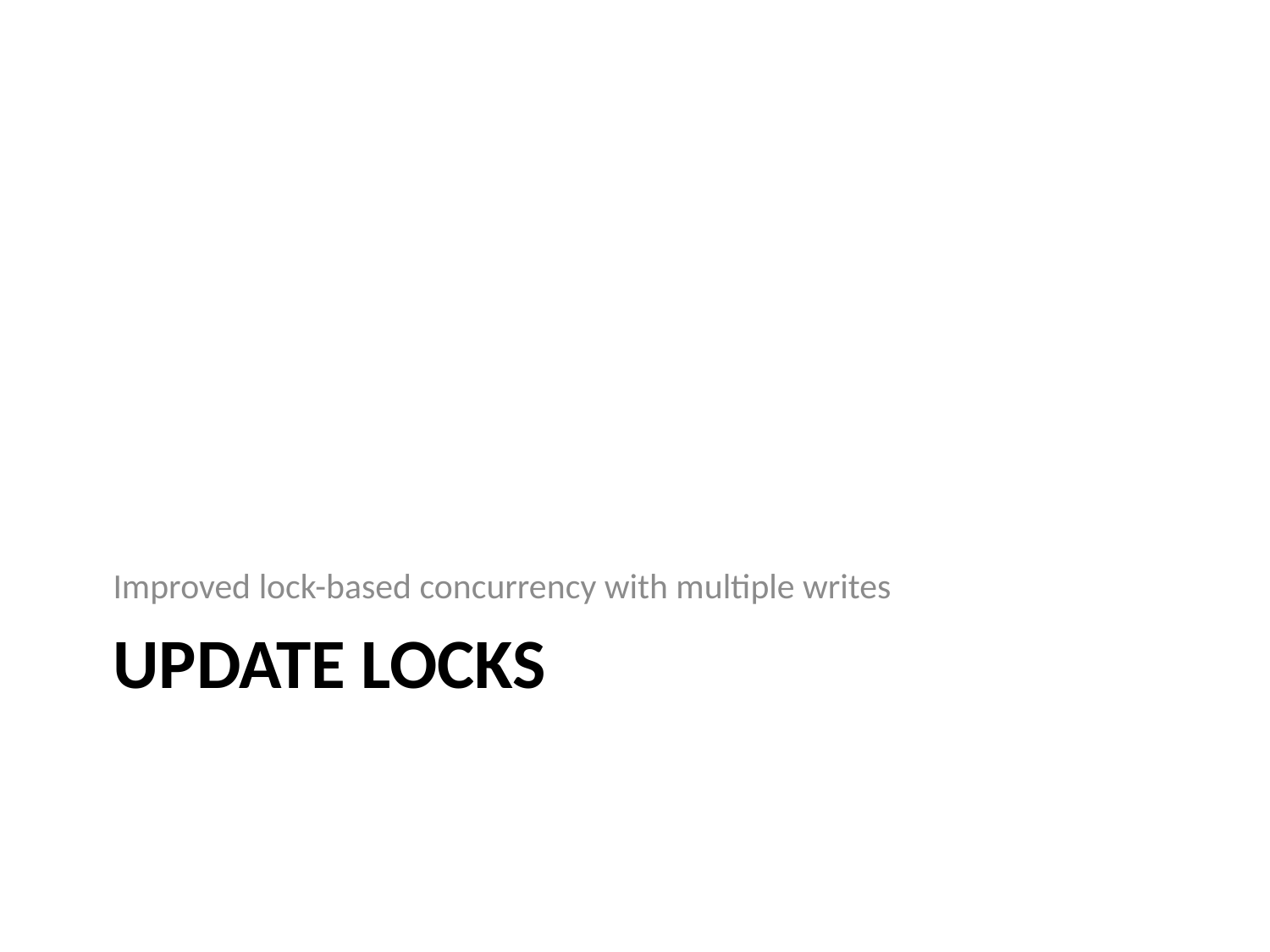

Improved lock-based concurrency with multiple writes
# Update Locks